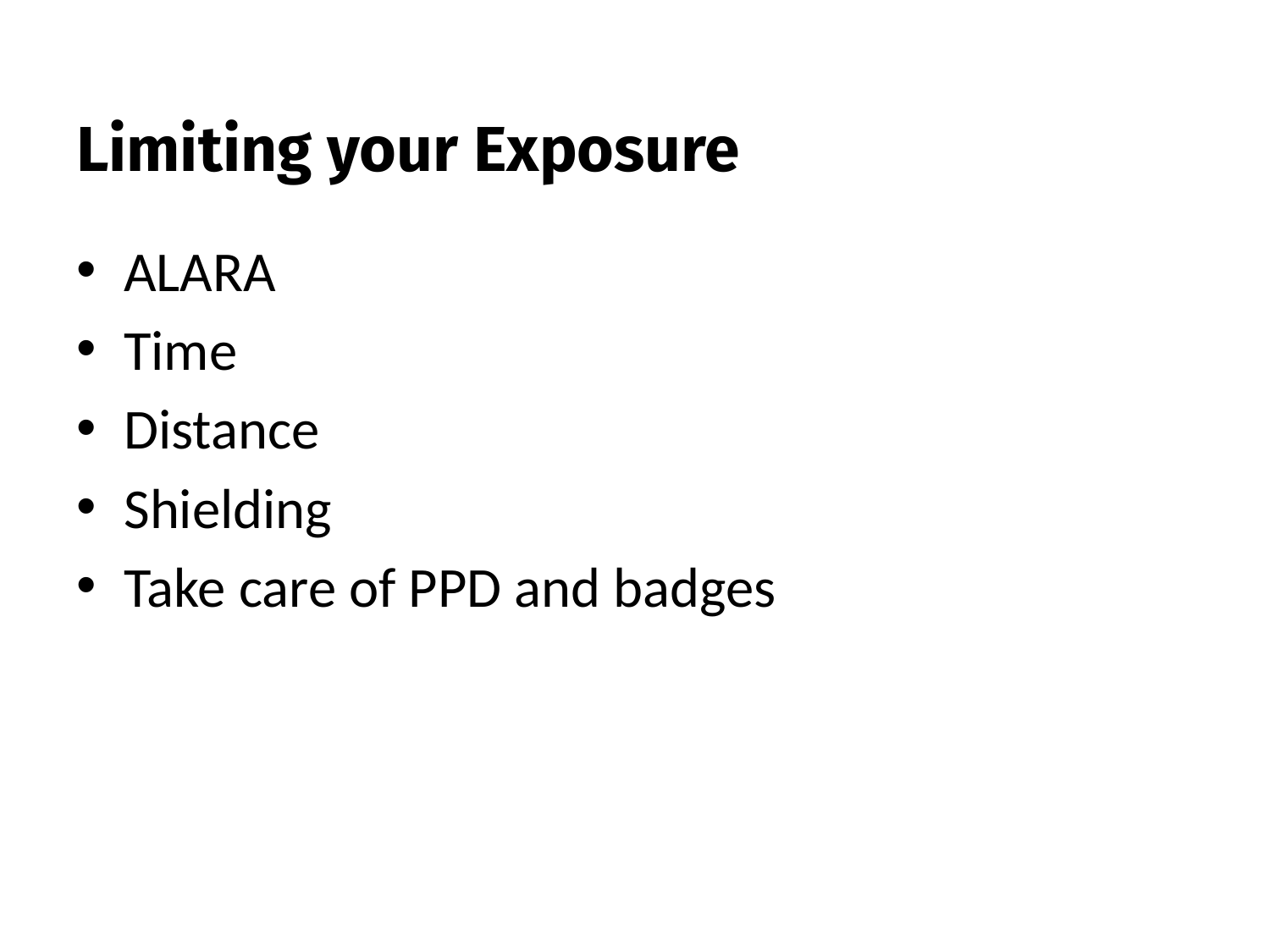

# Limiting your Exposure
ALARA
Time
Distance
Shielding
Take care of PPD and badges